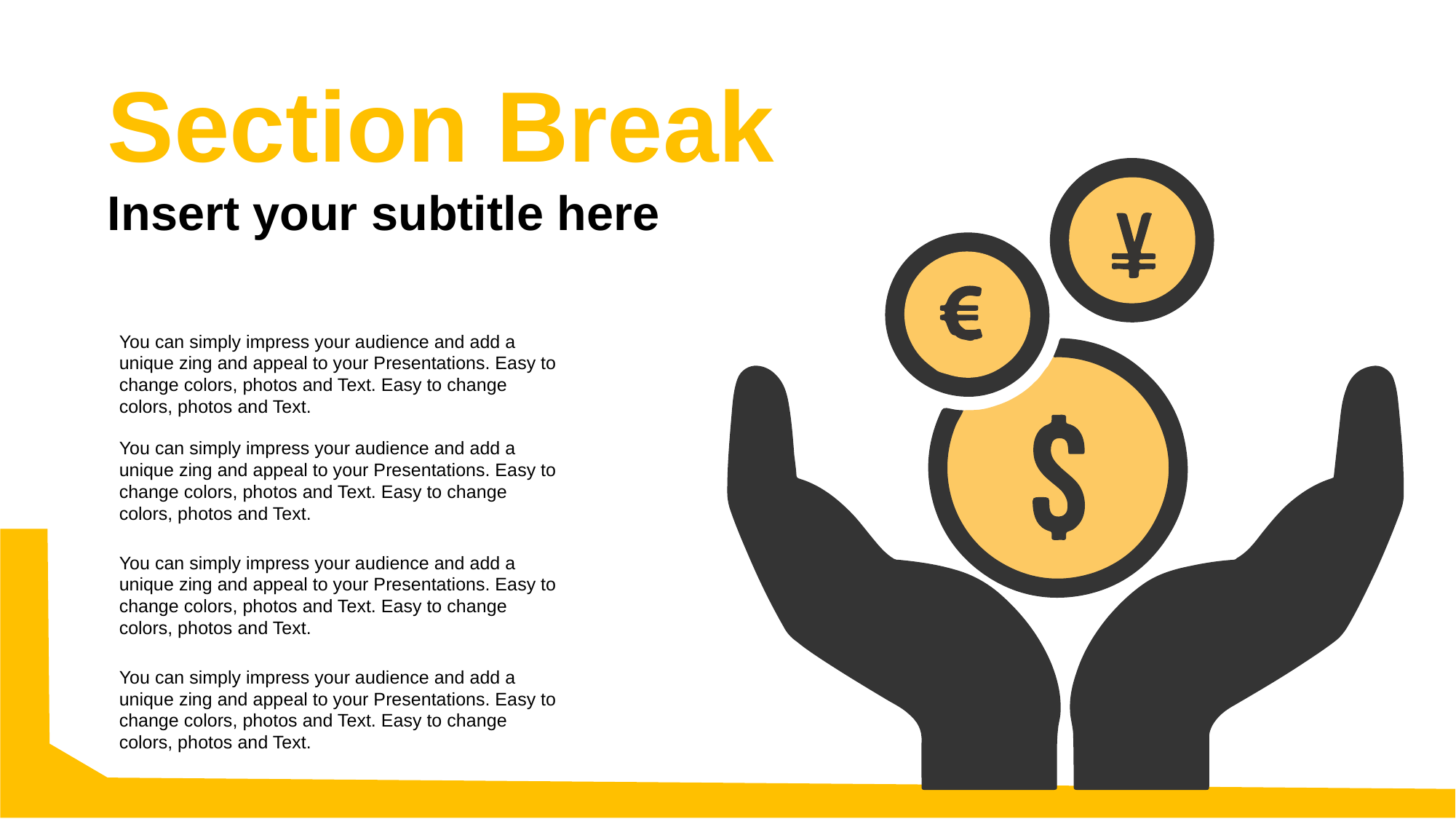

Section Break

Insert your subtitle here
You can simply impress your audience and add a unique zing and appeal to your Presentations. Easy to change colors, photos and Text. Easy to change colors, photos and Text.
You can simply impress your audience and add a unique zing and appeal to your Presentations. Easy to change colors, photos and Text. Easy to change colors, photos and Text.

You can simply impress your audience and add a unique zing and appeal to your Presentations. Easy to change colors, photos and Text. Easy to change colors, photos and Text.
You can simply impress your audience and add a unique zing and appeal to your Presentations. Easy to change colors, photos and Text. Easy to change colors, photos and Text.